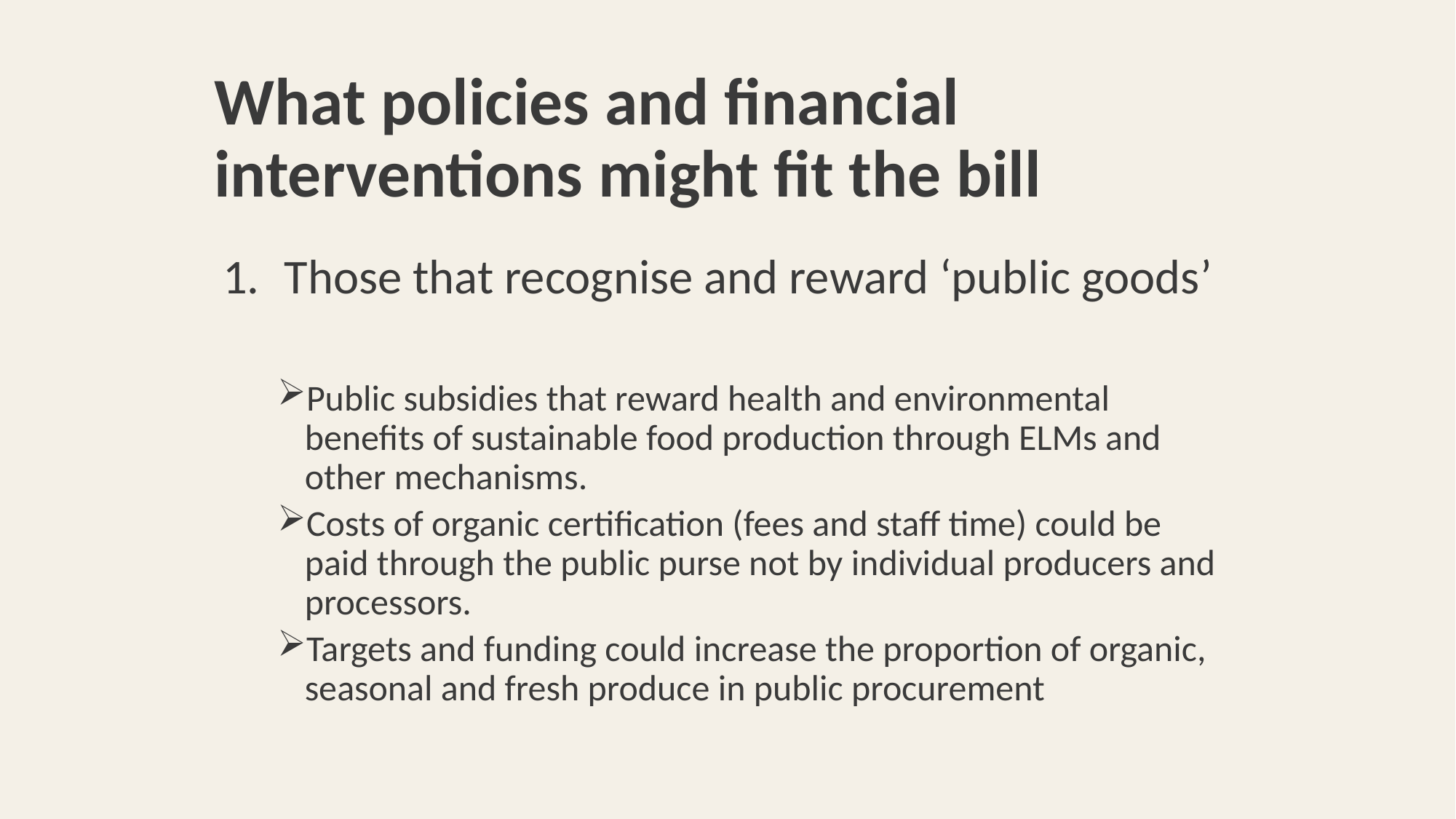

# What policies and financial interventions might fit the bill
Those that recognise and reward ‘public goods’

Public subsidies that reward health and environmental benefits of sustainable food production through ELMs and other mechanisms.
Costs of organic certification (fees and staff time) could be  paid through the public purse not by individual producers and processors.
Targets and funding could increase the proportion of organic, seasonal and fresh produce in public procurement